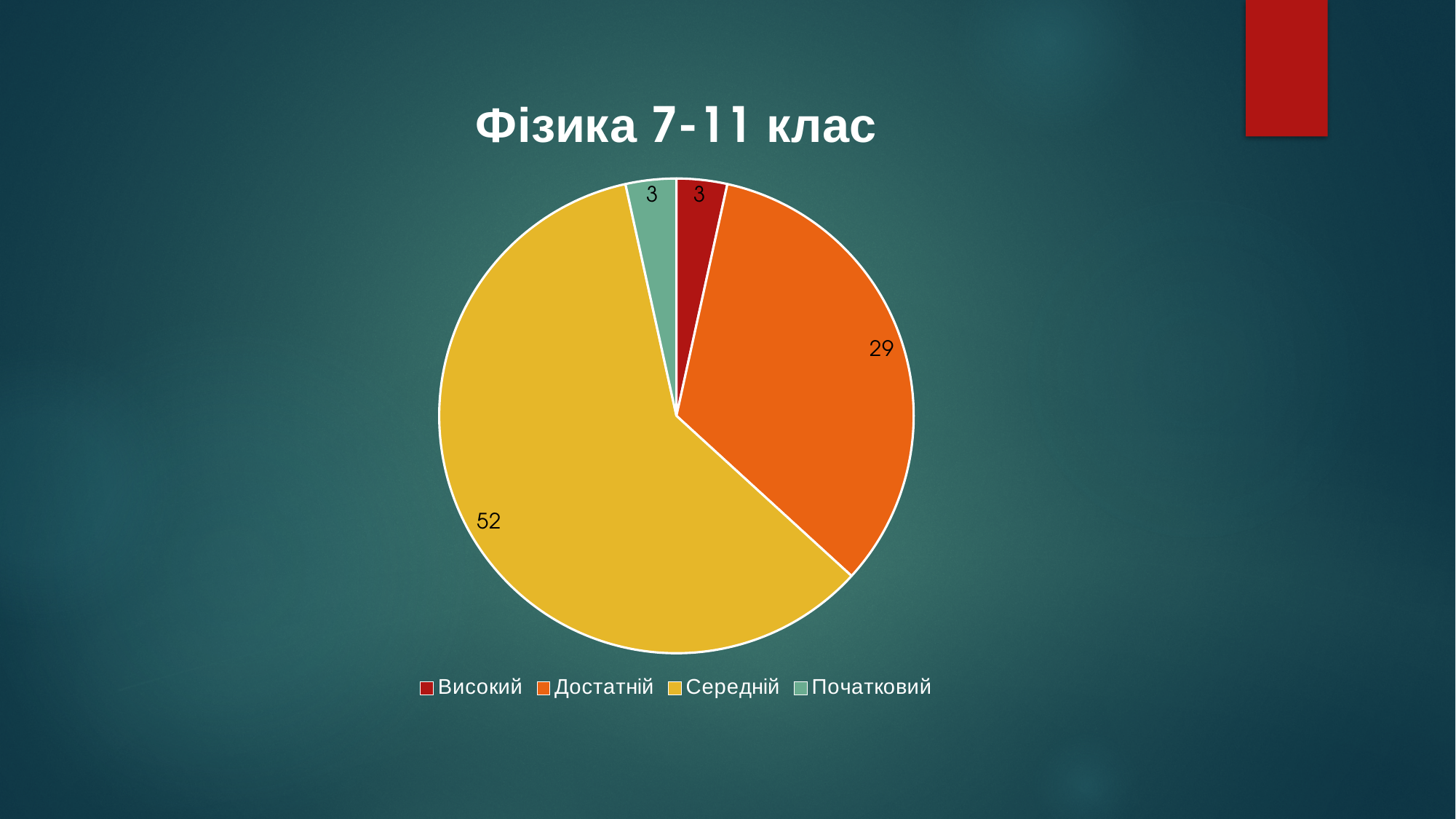

### Chart: Фізика 7-11 клас

| Category |  |
|---|---|
| Високий | 3.0 |
| Достатній | 29.0 |
| Середній | 52.0 |
| Початковий | 3.0 |